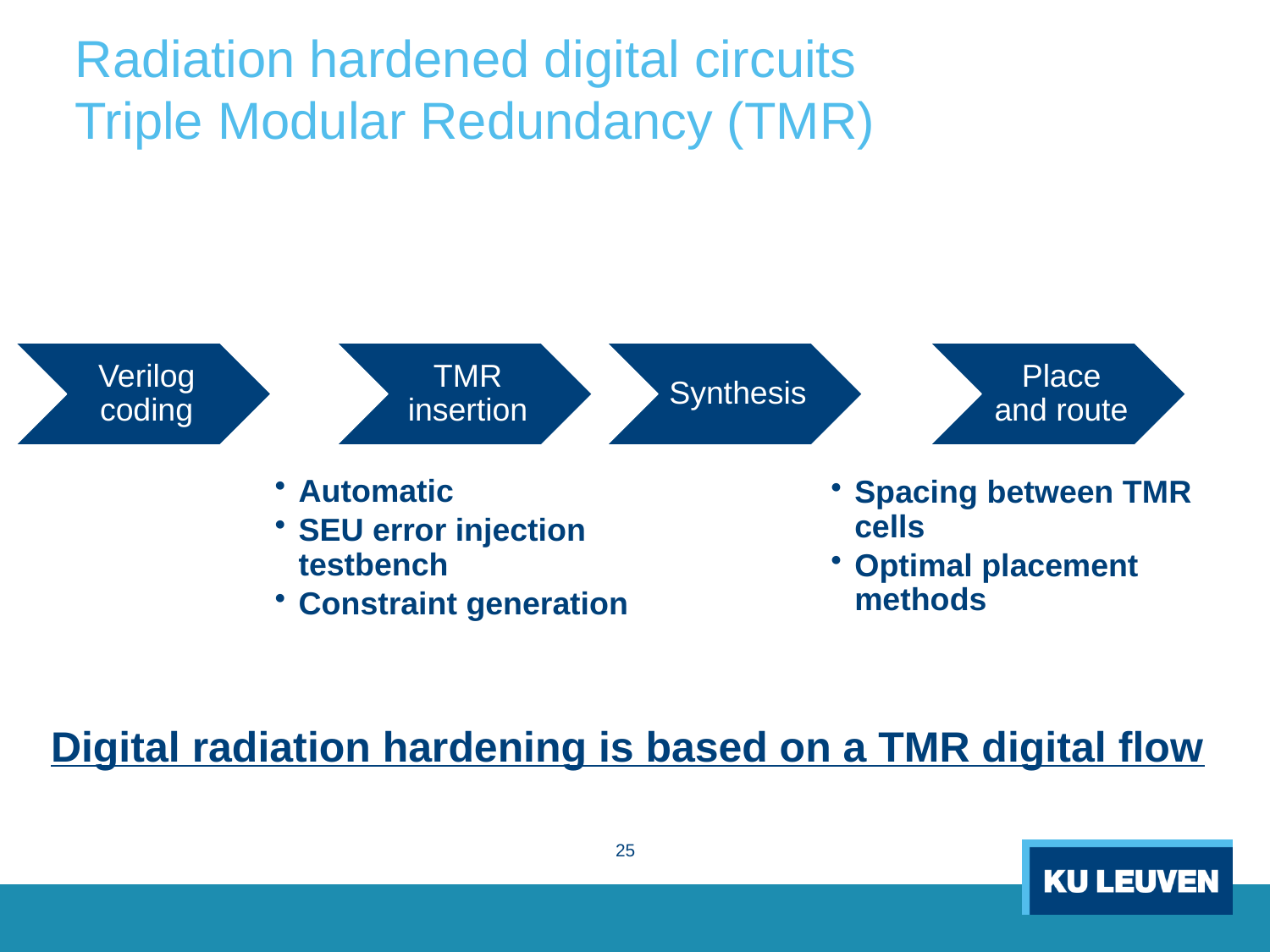

# Radiation hardened digital circuits Triple Modular Redundancy (TMR)
Verilog coding
TMR insertion
Automatic
SEU error injection testbench
Constraint generation
Synthesis
Place and route
Spacing between TMR cells
Optimal placement methods
Digital radiation hardening is based on a TMR digital flow
25